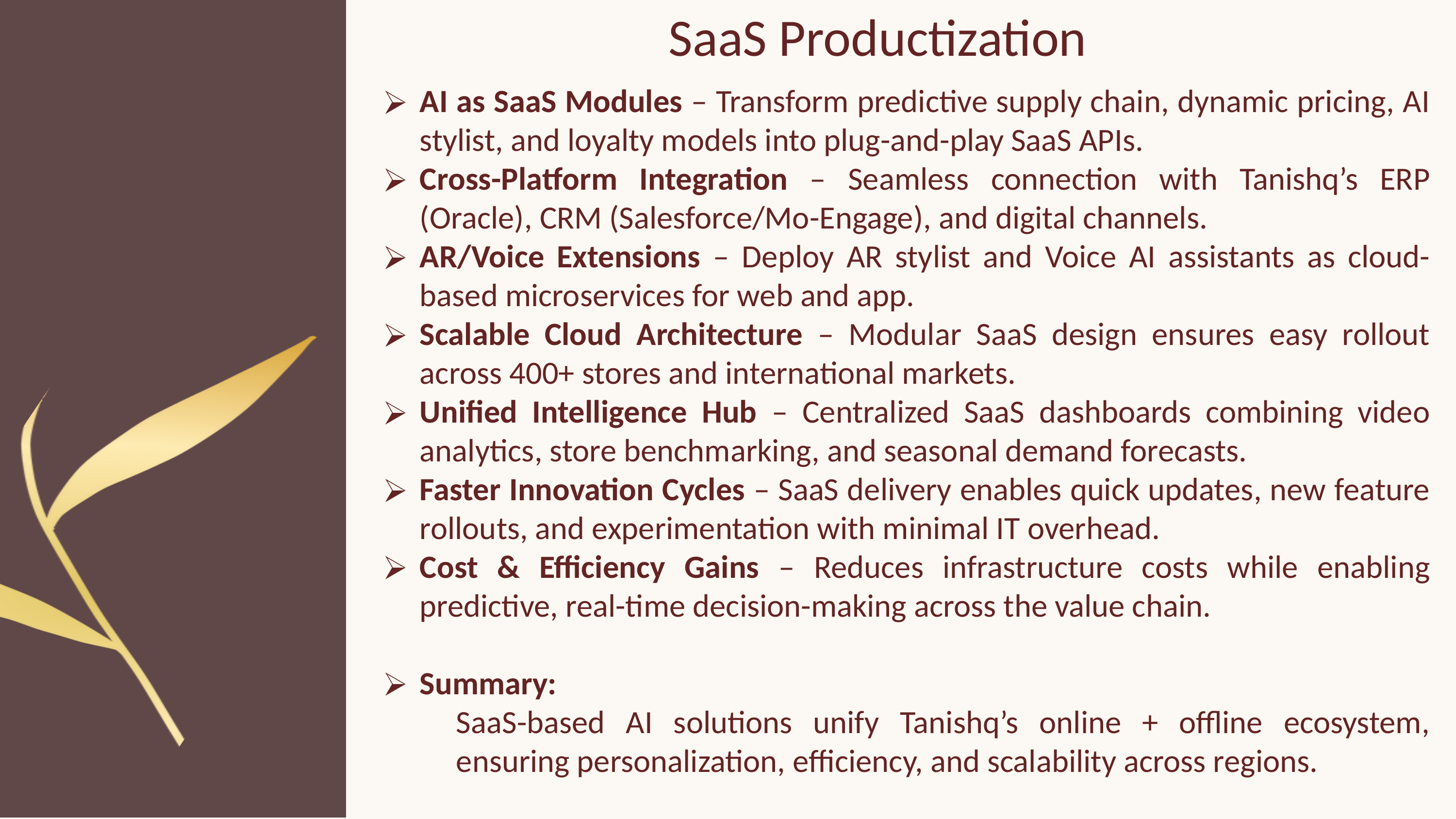

SaaS Productization

AI as SaaS Modules – Transform predictive supply chain, dynamic pricing, AI stylist, and loyalty models into plug-and-play SaaS APIs.
Cross-Platform Integration – Seamless connection with Tanishq’s ERP (Oracle), CRM (Salesforce/Mo-Engage), and digital channels.
AR/Voice Extensions – Deploy AR stylist and Voice AI assistants as cloud-based microservices for web and app.
Scalable Cloud Architecture – Modular SaaS design ensures easy rollout across 400+ stores and international markets.
Unified Intelligence Hub – Centralized SaaS dashboards combining video analytics, store benchmarking, and seasonal demand forecasts.
Faster Innovation Cycles – SaaS delivery enables quick updates, new feature rollouts, and experimentation with minimal IT overhead.
Cost & Efficiency Gains – Reduces infrastructure costs while enabling predictive, real-time decision-making across the value chain.

Summary:
SaaS-based AI solutions unify Tanishq’s online + offline ecosystem, ensuring personalization, efficiency, and scalability across regions.